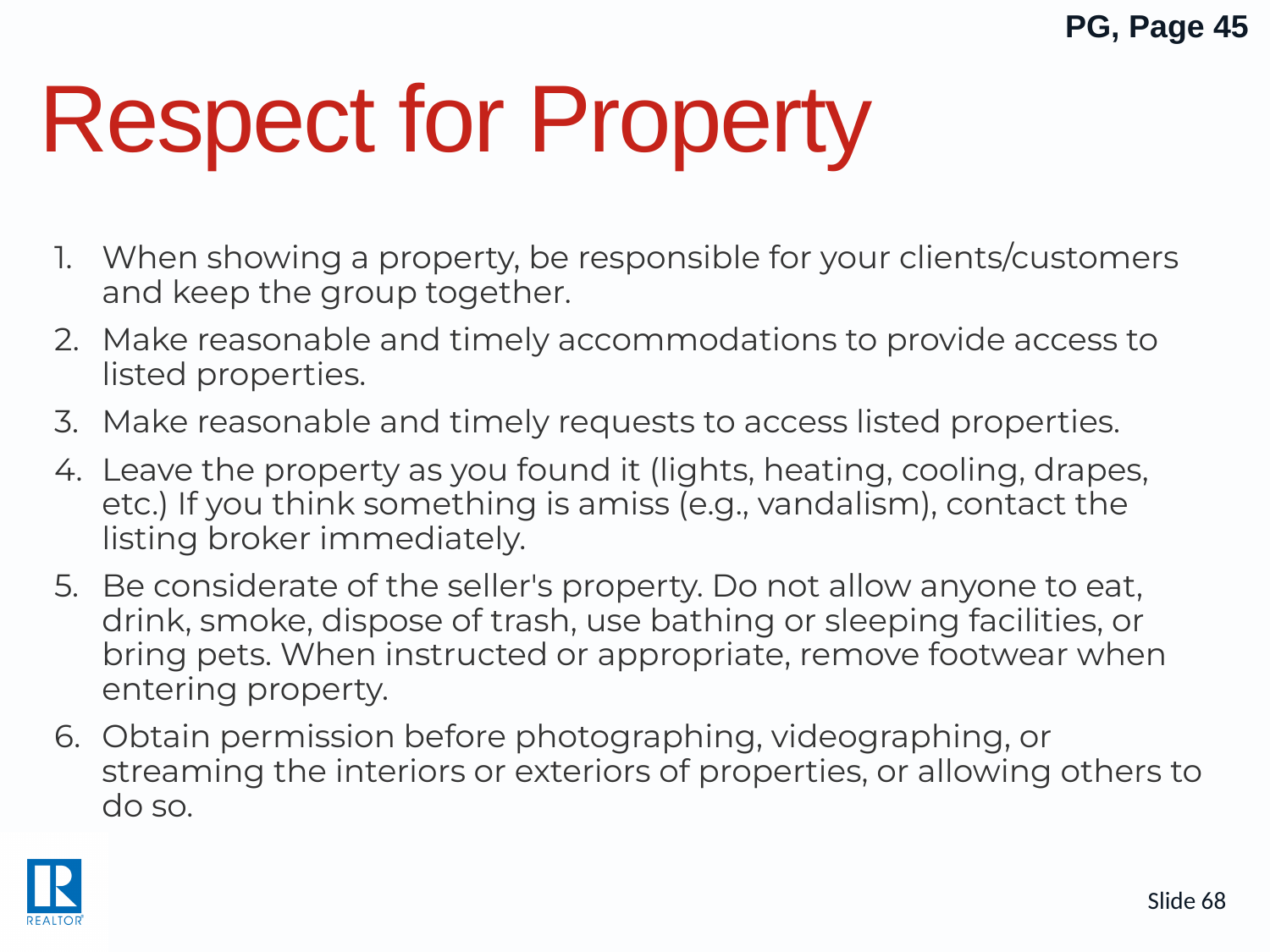

PG, Page 45
# Respect for Property
When showing a property, be responsible for your clients/customers and keep the group together.
Make reasonable and timely accommodations to provide access to listed properties.
Make reasonable and timely requests to access listed properties.
Leave the property as you found it (lights, heating, cooling, drapes, etc.) If you think something is amiss (e.g., vandalism), contact the listing broker immediately.
Be considerate of the seller's property. Do not allow anyone to eat, drink, smoke, dispose of trash, use bathing or sleeping facilities, or bring pets. When instructed or appropriate, remove footwear when entering property.
Obtain permission before photographing, videographing, or streaming the interiors or exteriors of properties, or allowing others to do so.
Slide 68